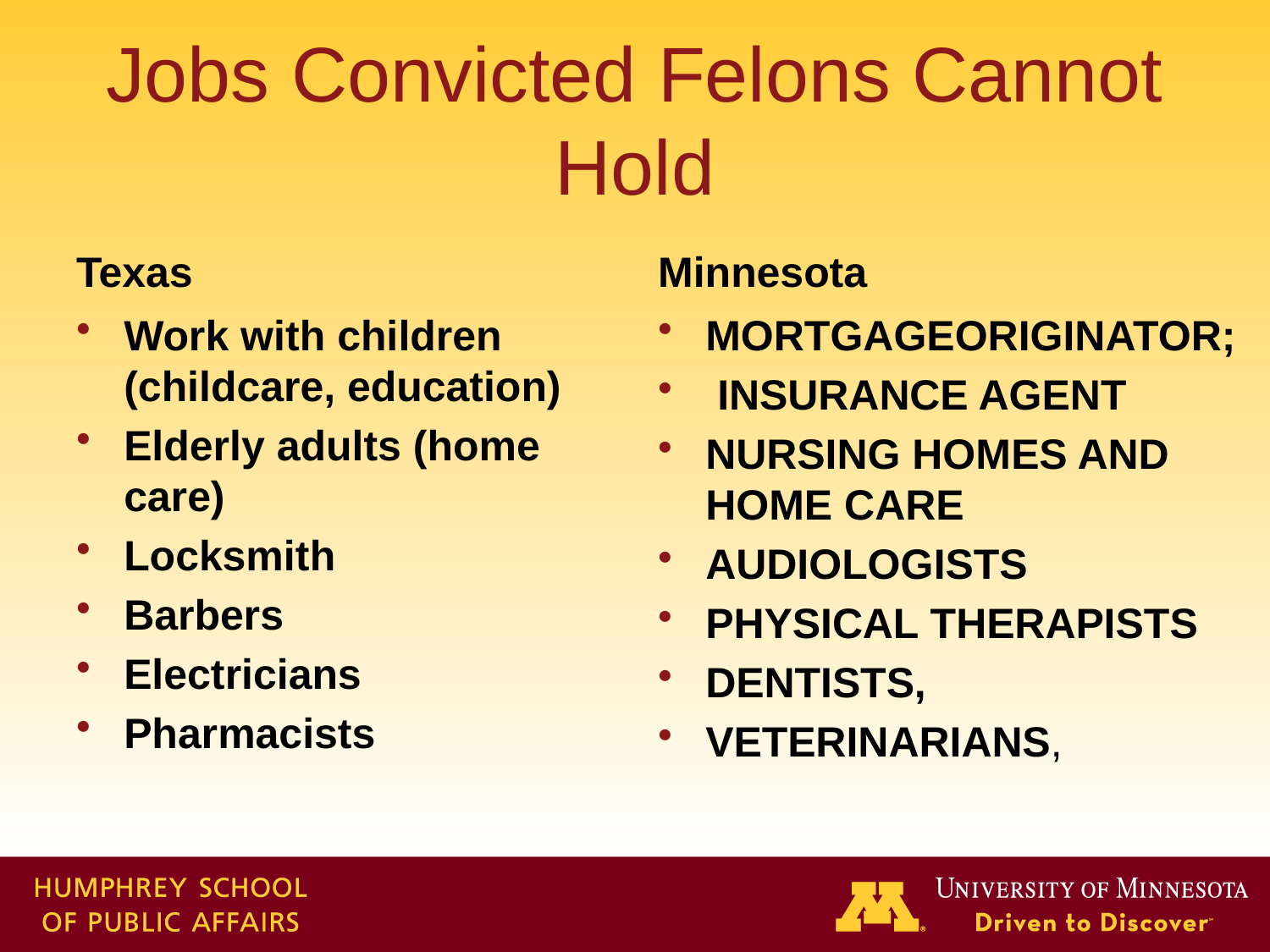

# Jobs Convicted Felons Cannot Hold
Texas
Minnesota
Work with children (childcare, education)
Elderly adults (home care)
Locksmith
Barbers
Electricians
Pharmacists

MORTGAGEORIGINATOR;
 INSURANCE AGENT
NURSING HOMES AND HOME CARE
AUDIOLOGISTS
PHYSICAL THERAPISTS
DENTISTS,
VETERINARIANS,